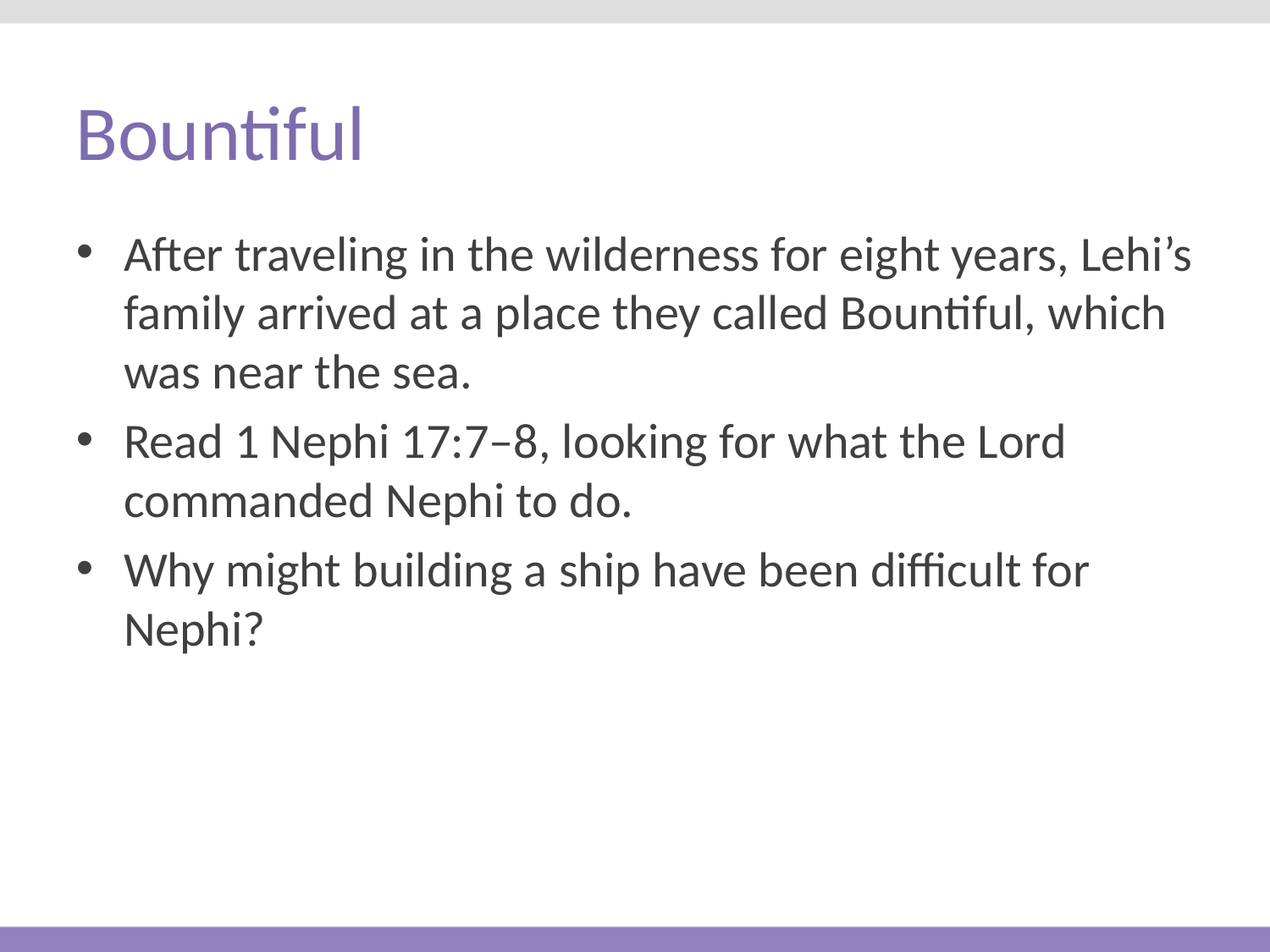

# Bountiful
After traveling in the wilderness for eight years, Lehi’s family arrived at a place they called Bountiful, which was near the sea.
Read 1 Nephi 17:7–8, looking for what the Lord commanded Nephi to do.
Why might building a ship have been difficult for Nephi?